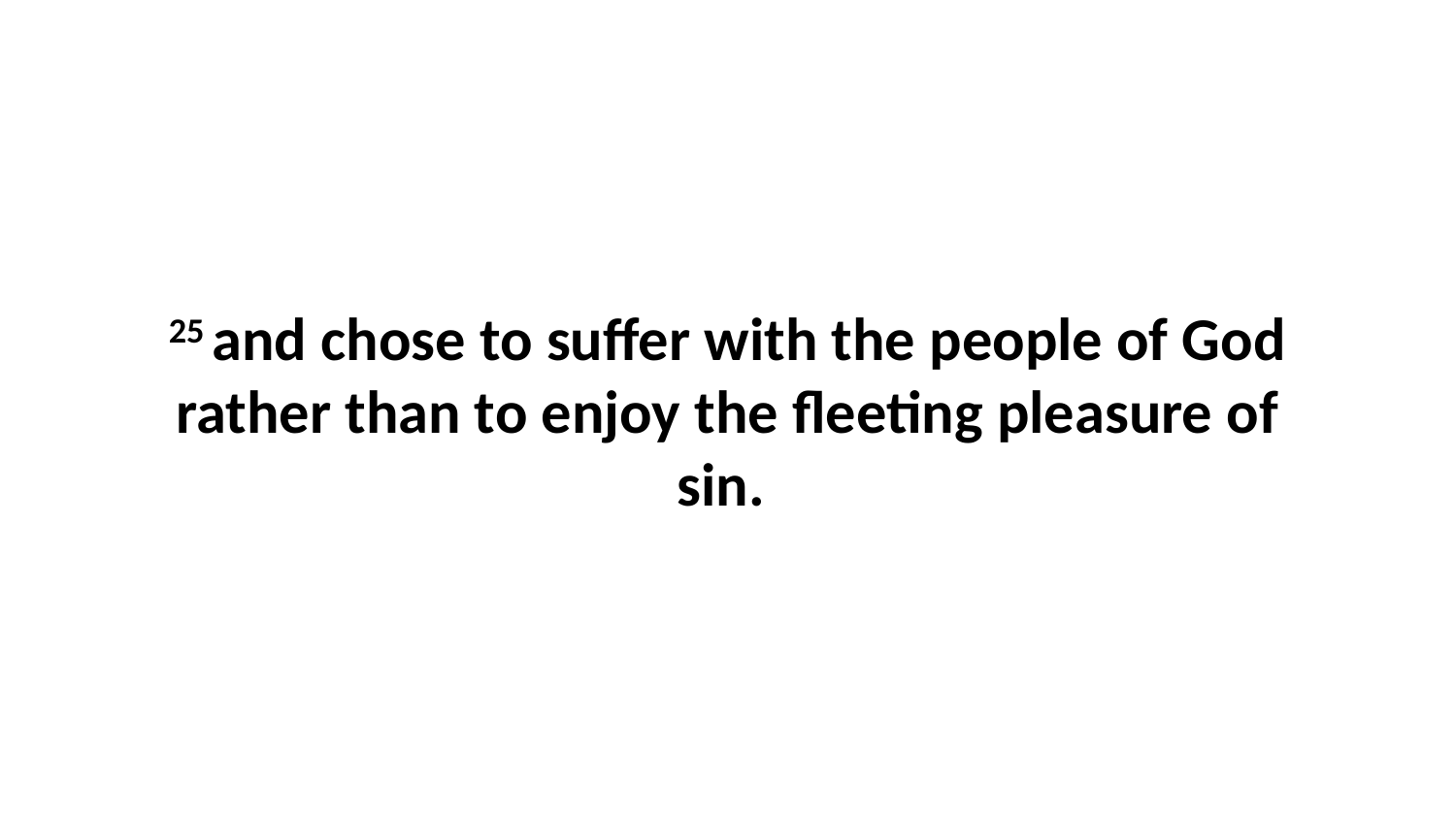

25 and chose to suffer with the people of God rather than to enjoy the fleeting pleasure of sin.